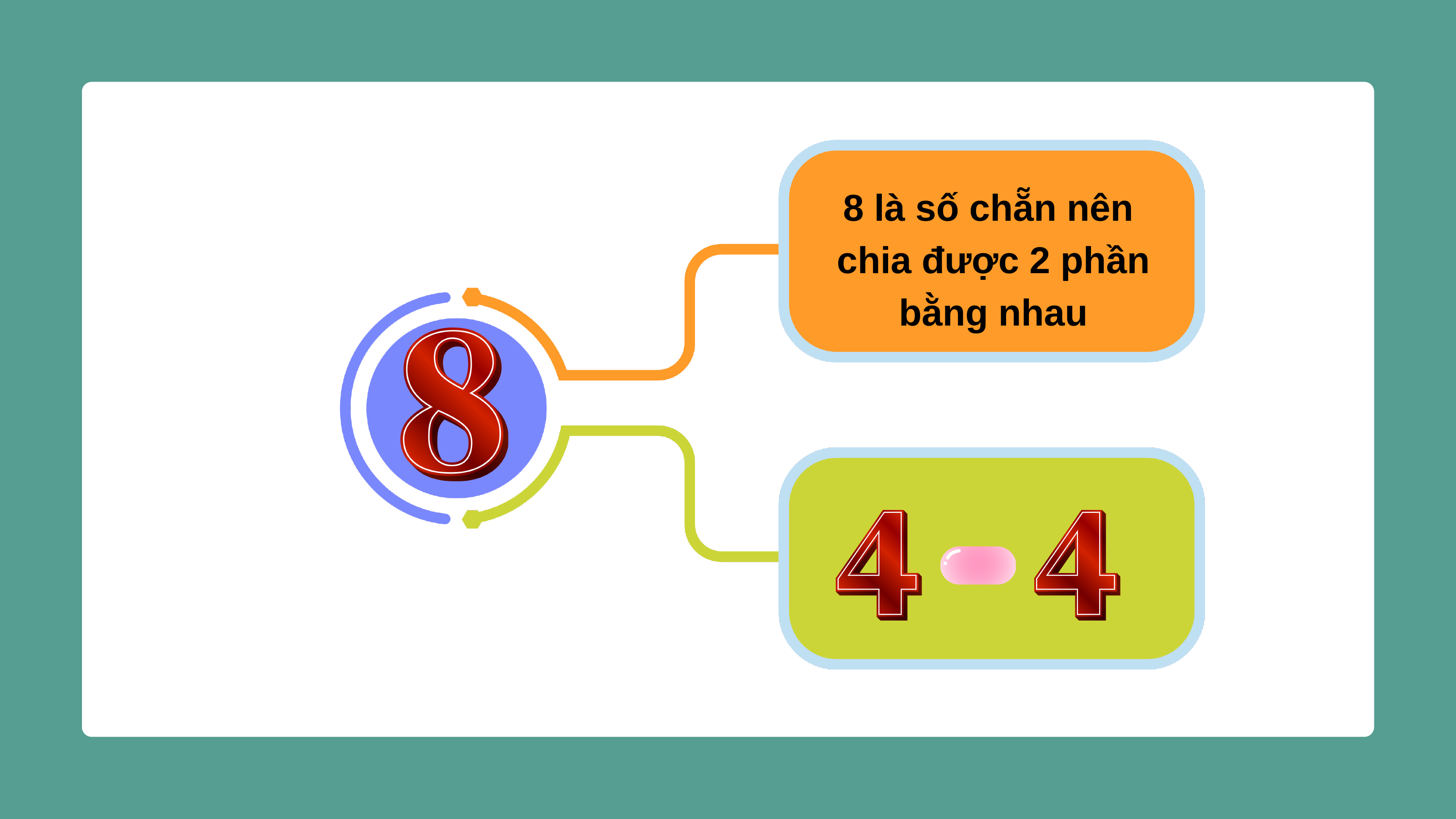

8 là số chẵn nên
chia được 2 phần bằng nhau